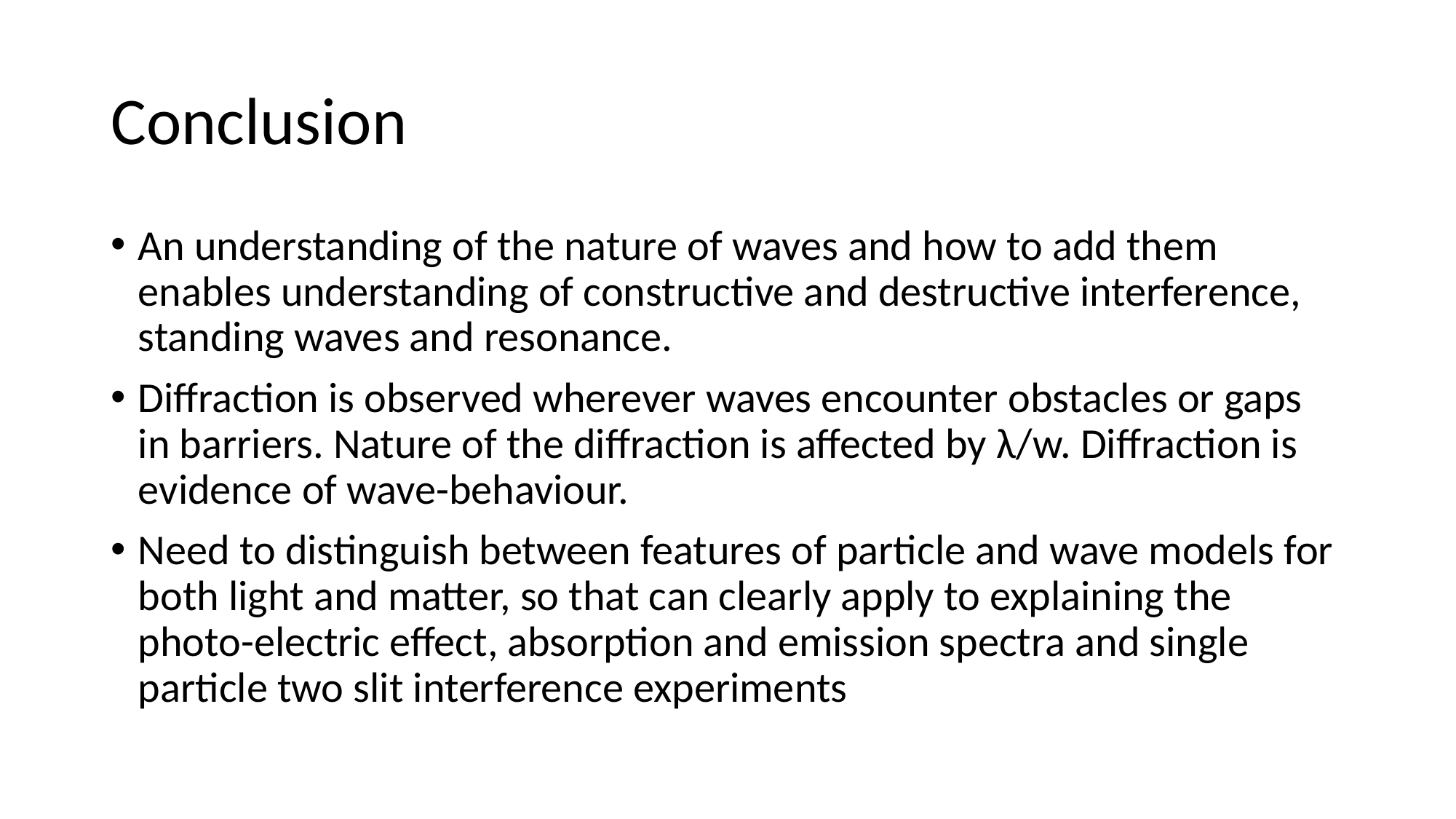

# Conclusion
An understanding of the nature of waves and how to add them enables understanding of constructive and destructive interference, standing waves and resonance.
Diffraction is observed wherever waves encounter obstacles or gaps in barriers. Nature of the diffraction is affected by λ/w. Diffraction is evidence of wave-behaviour.
Need to distinguish between features of particle and wave models for both light and matter, so that can clearly apply to explaining the photo-electric effect, absorption and emission spectra and single particle two slit interference experiments